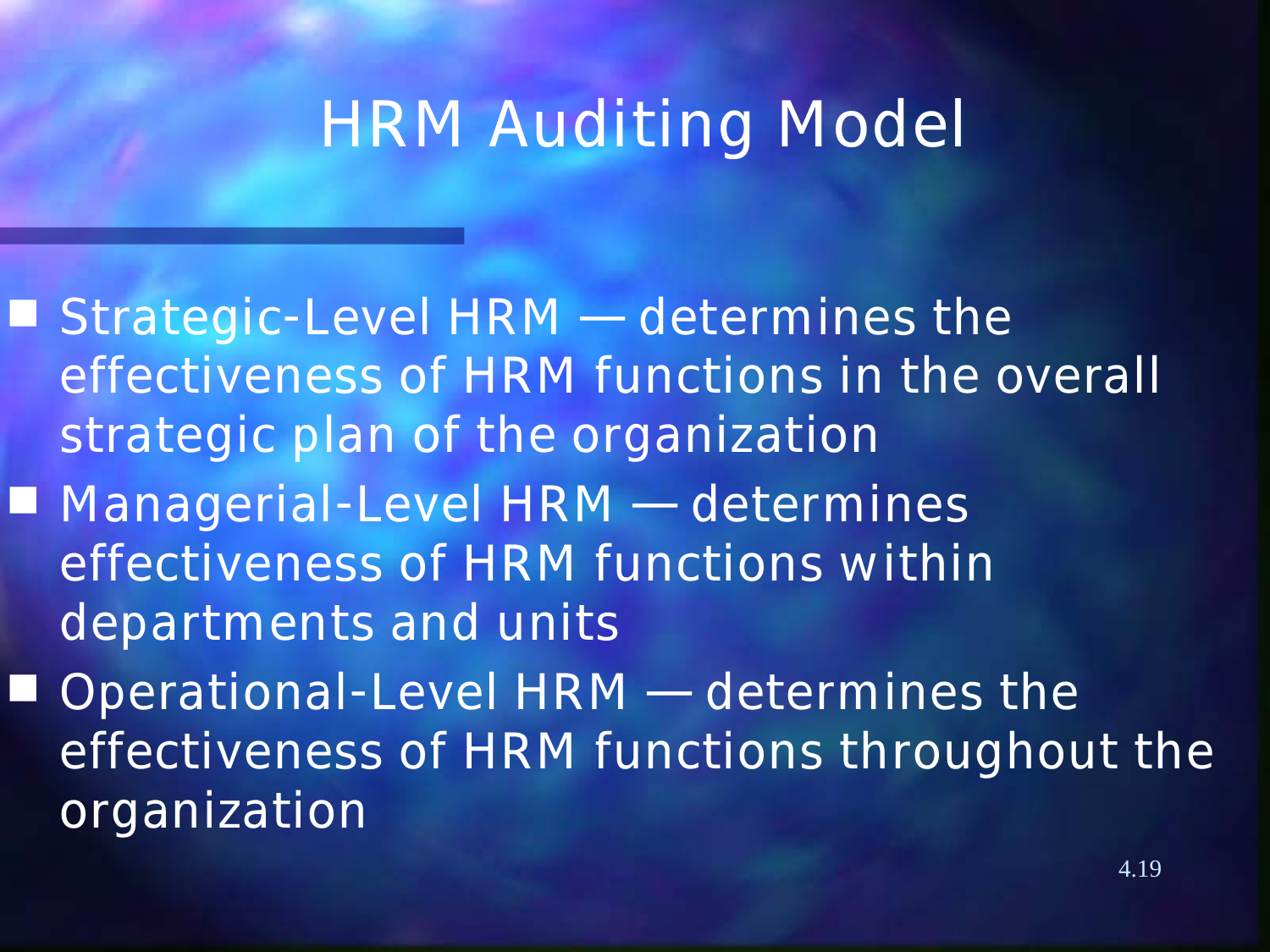

# HRM Auditing Model

Strategic-Level HRM — determines the effectiveness of HRM functions in the overall strategic plan of the organization
Managerial-Level HRM — determines effectiveness of HRM functions within departments and units
Operational-Level HRM — determines the effectiveness of HRM functions throughout the organization
4.19